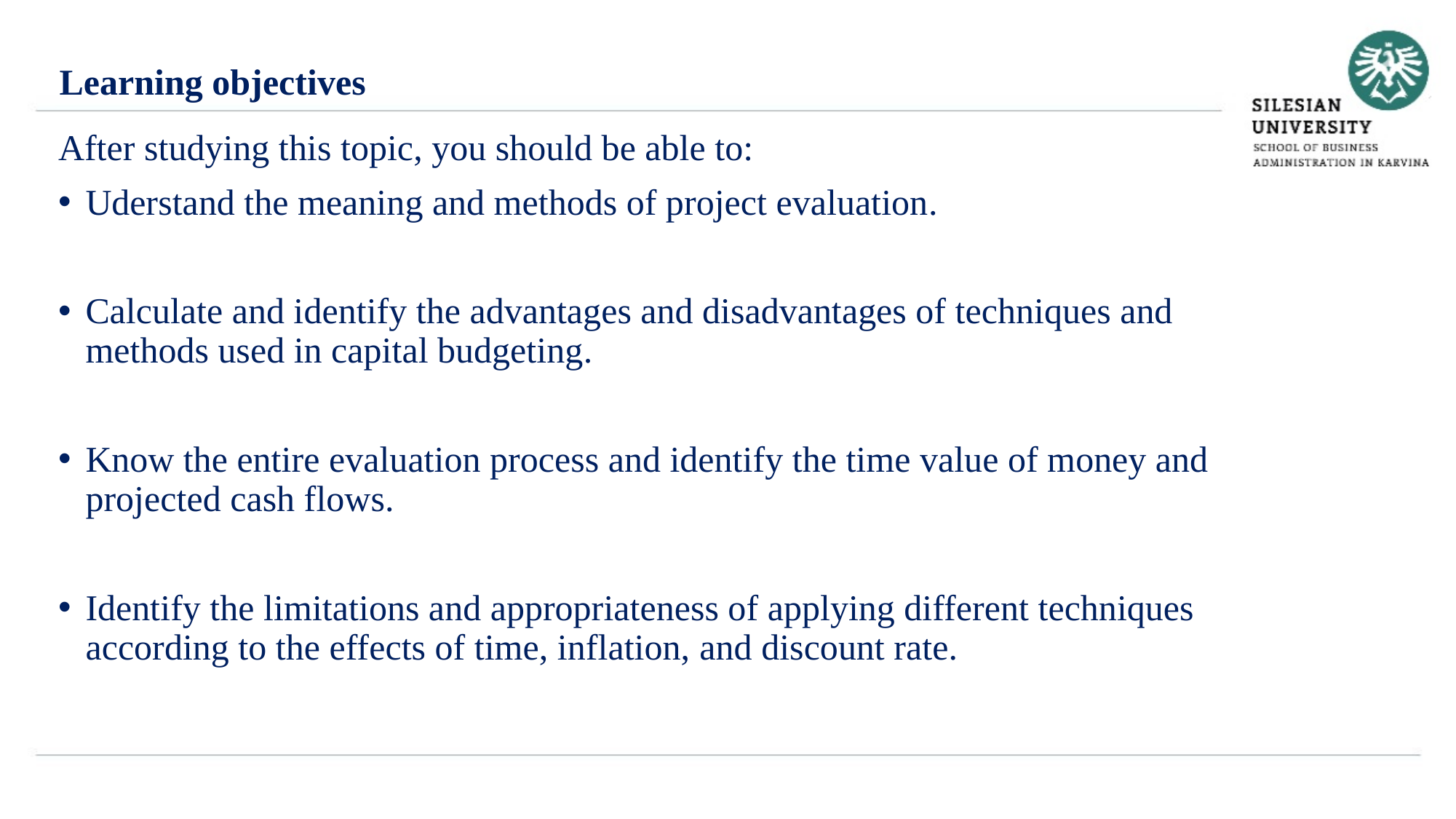

Learning objectives
After studying this topic, you should be able to:
Uderstand the meaning and methods of project evaluation.

Calculate and identify the advantages and disadvantages of techniques and methods used in capital budgeting.

Know the entire evaluation process and identify the time value of money and projected cash flows.

Identify the limitations and appropriateness of applying different techniques according to the effects of time, inflation, and discount rate.